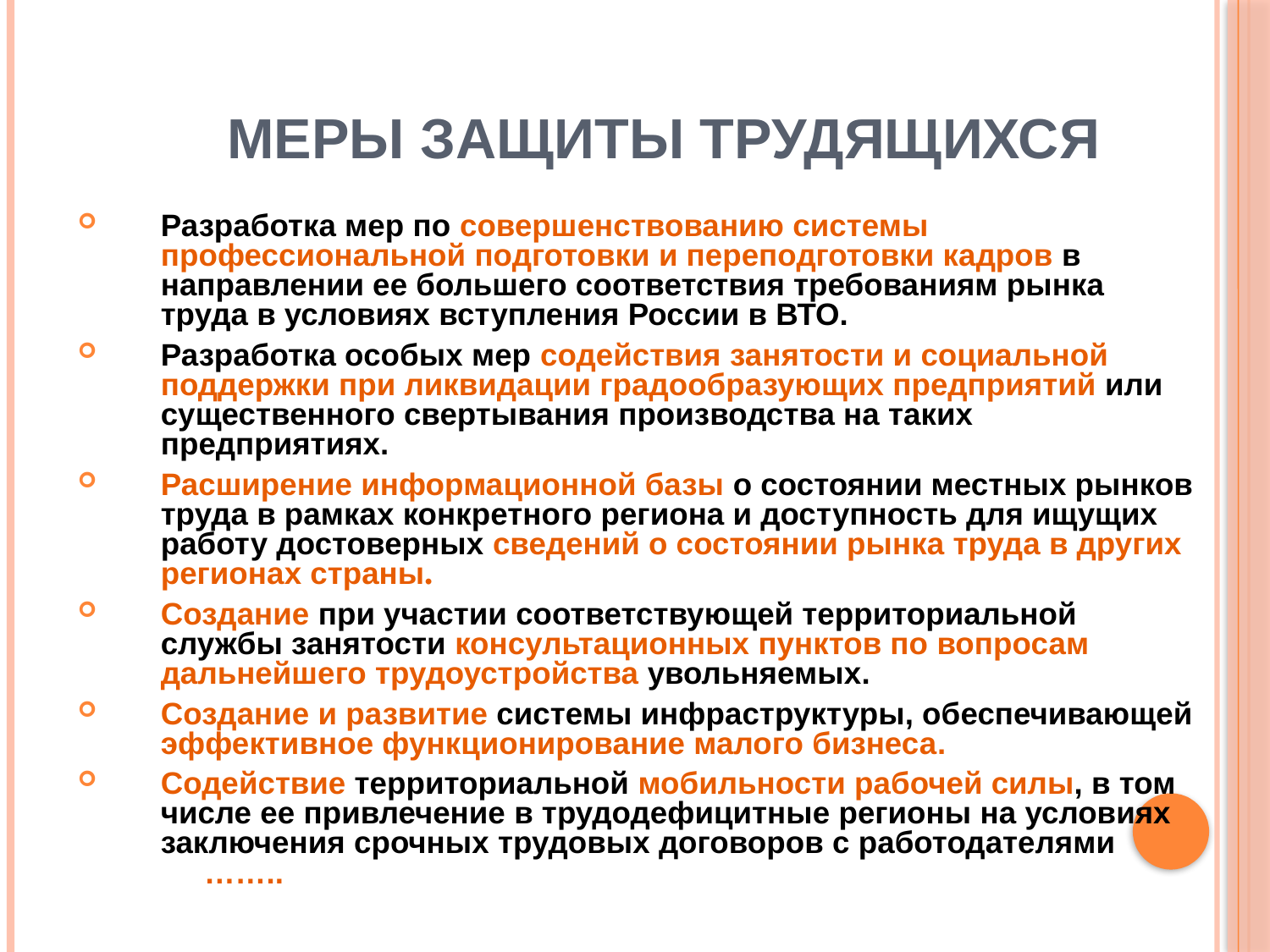

# Меры защиты трудящихся
Разработка мер по совершенствованию системы профессиональной подготовки и переподготовки кадров в направлении ее большего соответствия требованиям рынка труда в условиях вступления России в ВТО.
Разработка особых мер содействия занятости и социальной поддержки при ликвидации градообразующих предприятий или существенного свертывания производства на таких предприятиях.
Расширение информационной базы о состоянии местных рынков труда в рамках конкретного региона и доступность для ищущих работу достоверных сведений о состоянии рынка труда в других регионах страны.
Создание при участии соответствующей территориальной службы занятости консультационных пунктов по вопросам дальнейшего трудоустройства увольняемых.
Создание и развитие системы инфраструктуры, обеспечивающей эффективное функционирование малого бизнеса.
Содействие территориальной мобильности рабочей силы, в том числе ее привлечение в трудодефицитные регионы на условиях заключения срочных трудовых договоров с работодателями              ……..